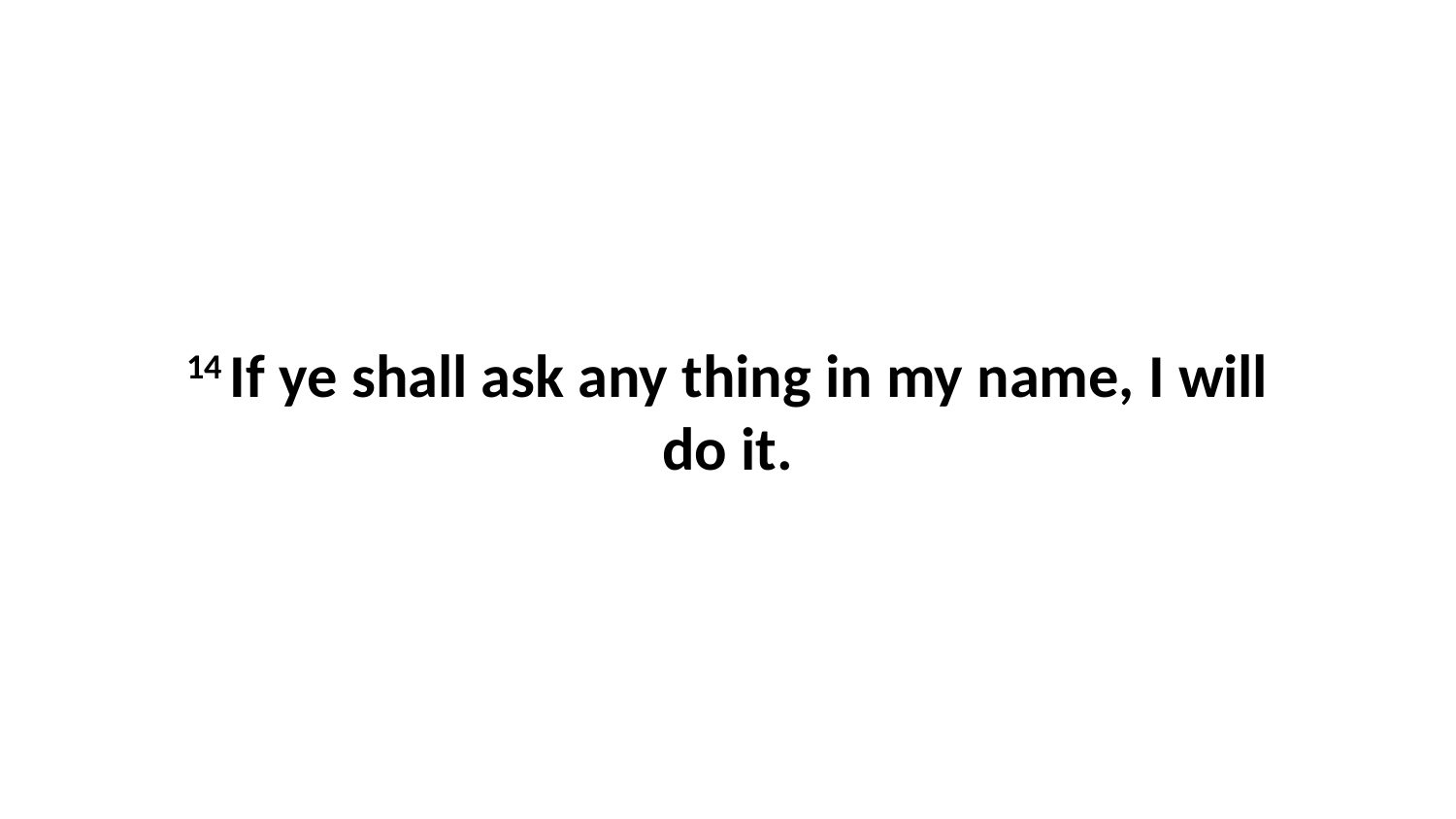

14 If ye shall ask any thing in my name, I will do it.